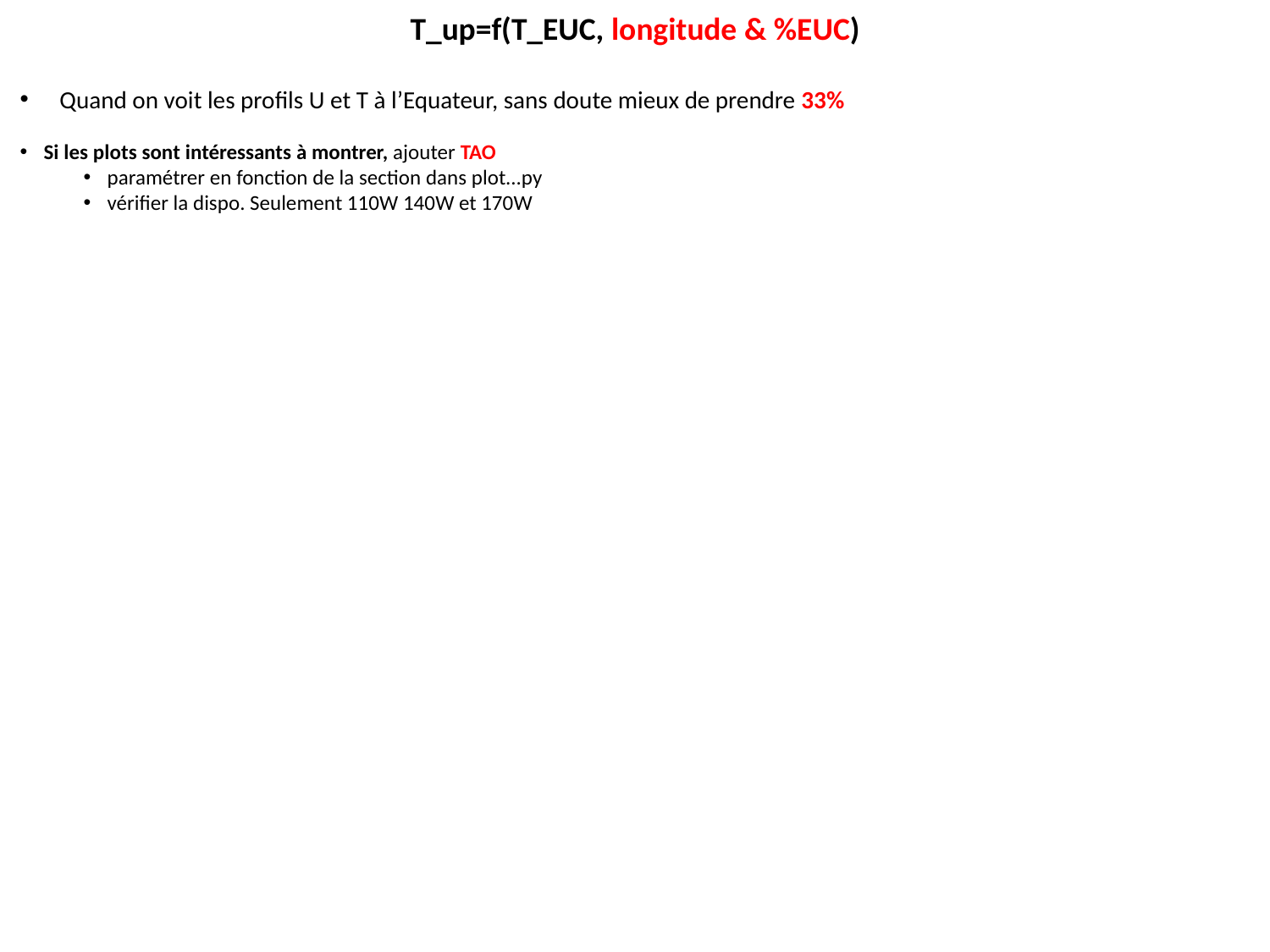

# T_up=f(T_EUC, longitude & %EUC)
Quand on voit les profils U et T à l’Equateur, sans doute mieux de prendre 33%

Si les plots sont intéressants à montrer, ajouter TAO
paramétrer en fonction de la section dans plot...py
vérifier la dispo. Seulement 110W 140W et 170W